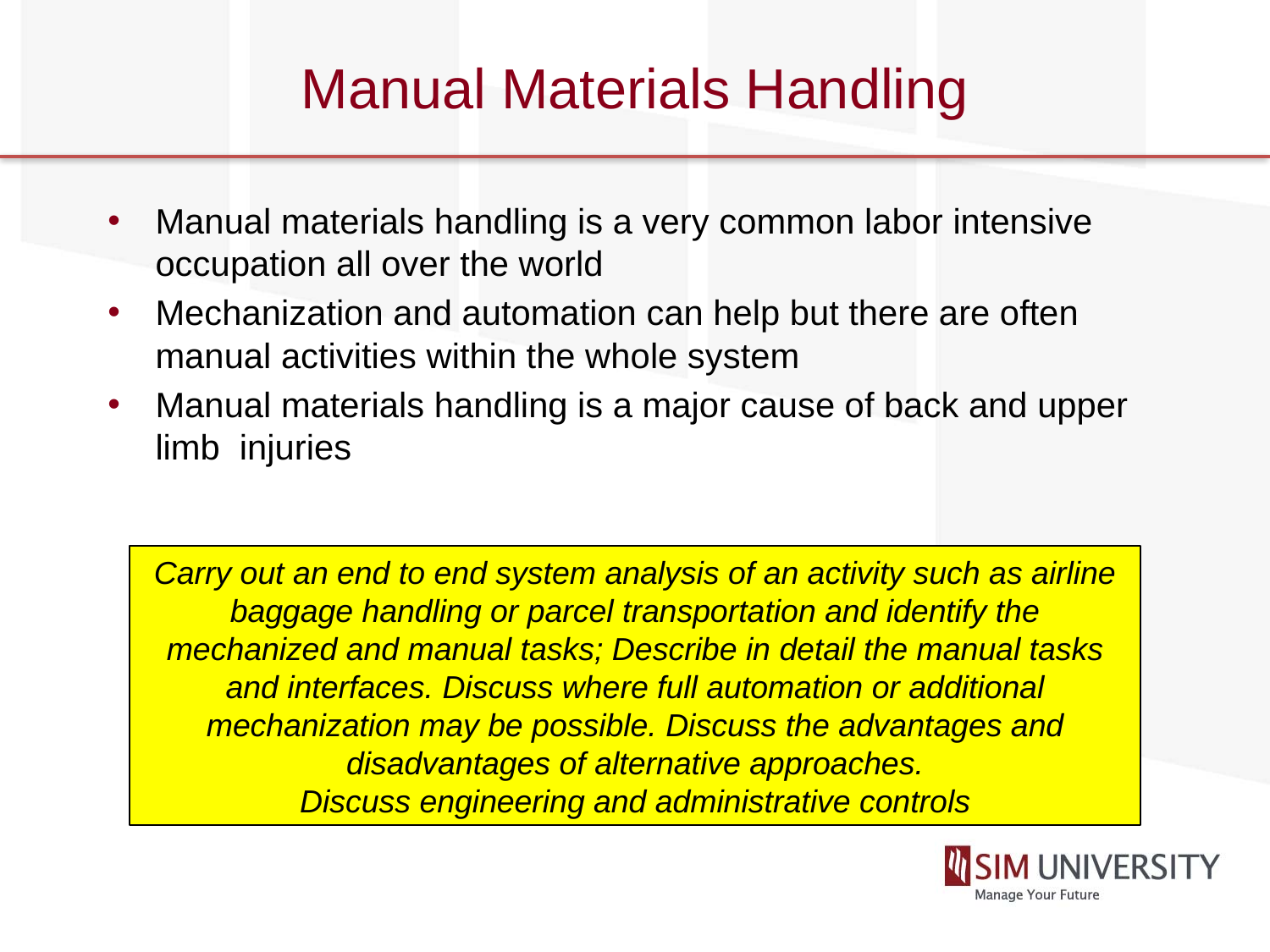

# Manual Materials Handling
Manual materials handling is a very common labor intensive occupation all over the world
Mechanization and automation can help but there are often manual activities within the whole system
Manual materials handling is a major cause of back and upper limb  injuries

Carry out an end to end system analysis of an activity such as airline baggage handling or parcel transportation and identify the mechanized and manual tasks; Describe in detail the manual tasks and interfaces. Discuss where full automation or additional mechanization may be possible. Discuss the advantages and disadvantages of alternative approaches.
Discuss engineering and administrative controls